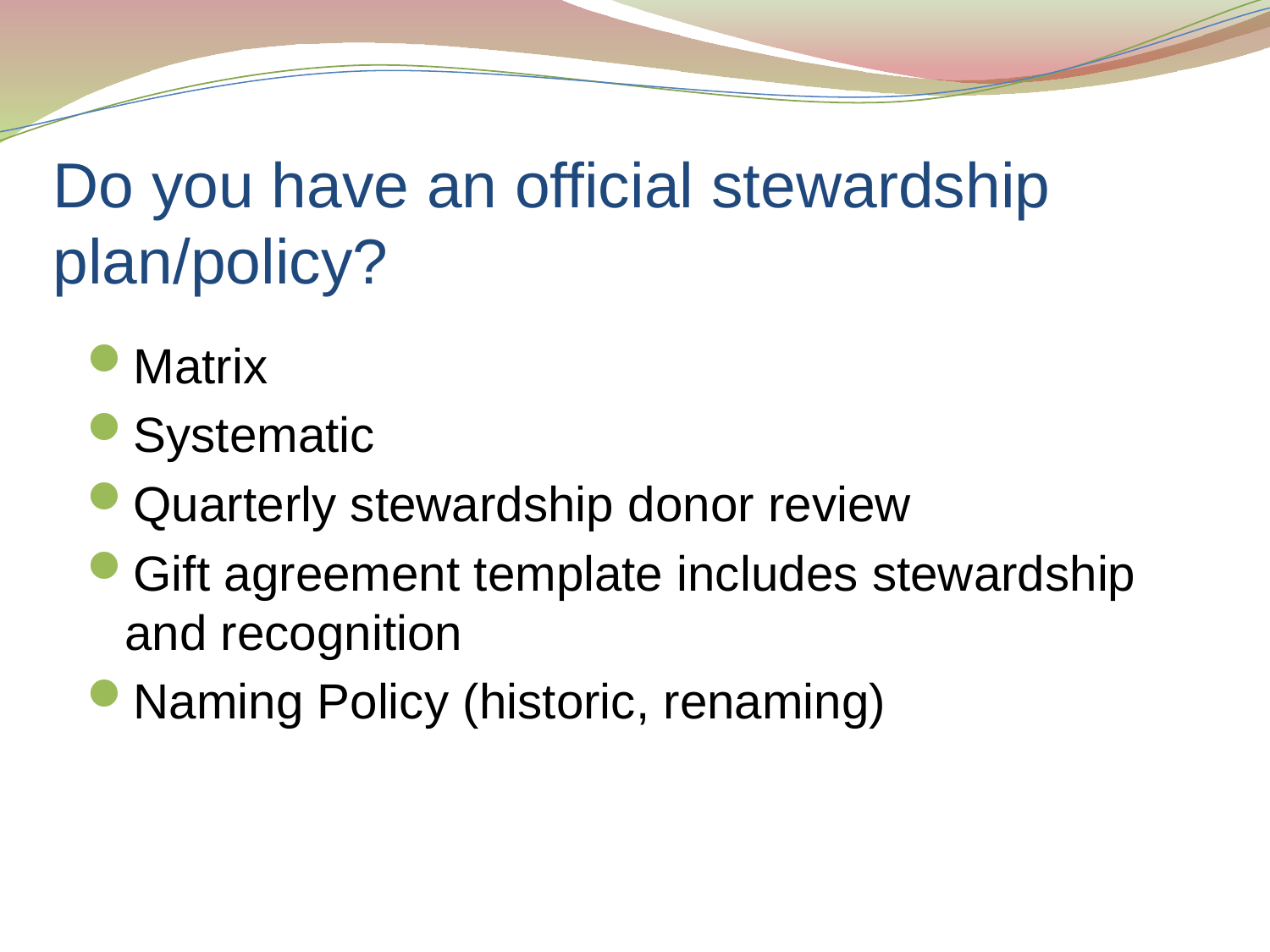

# Do you have an official stewardship plan/policy?
Matrix
Systematic
Quarterly stewardship donor review
Gift agreement template includes stewardship and recognition
Naming Policy (historic, renaming)